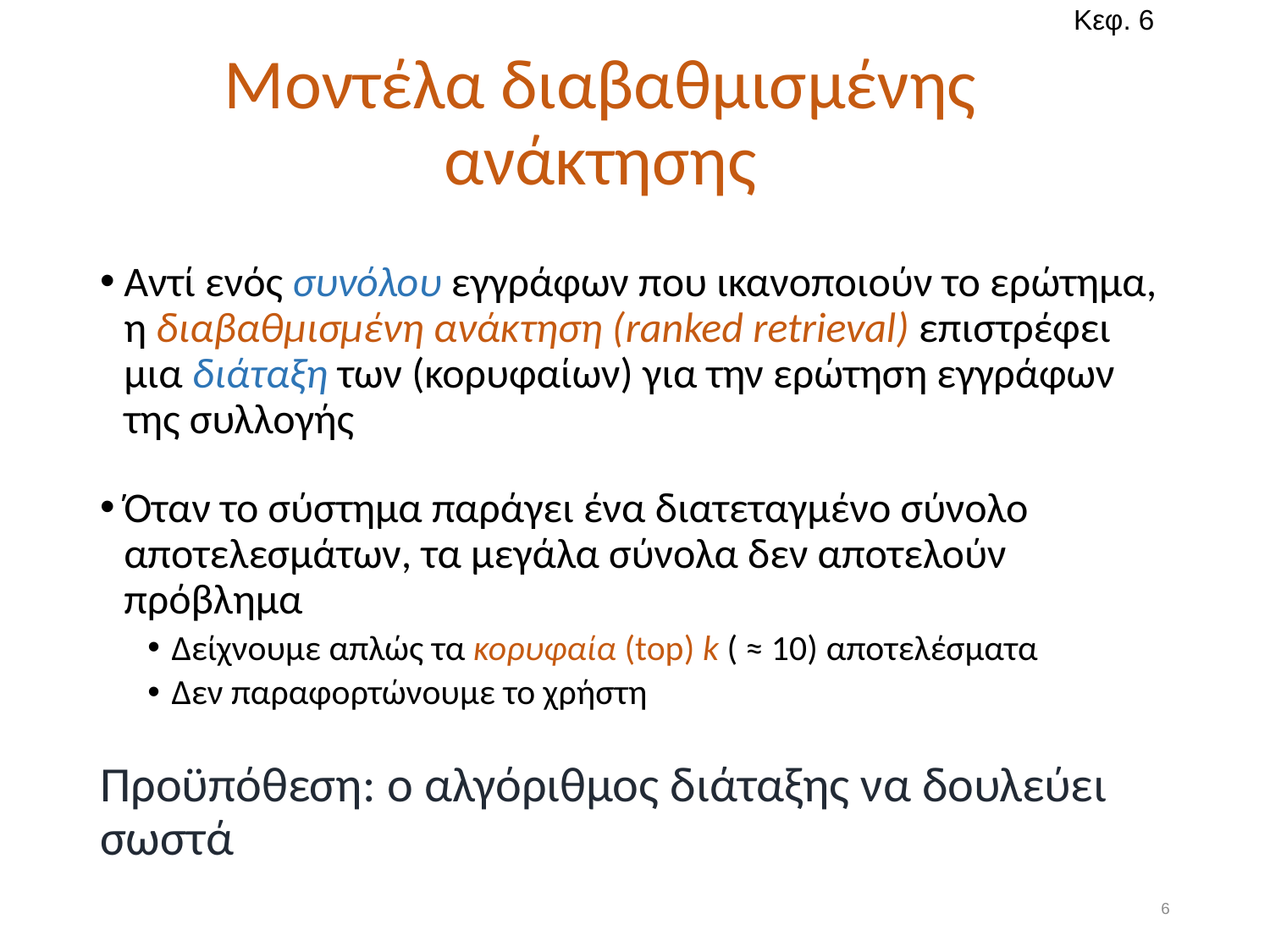

Κεφ. 6
# Μοντέλα διαβαθμισμένης ανάκτησης
Αντί ενός συνόλου εγγράφων που ικανοποιούν το ερώτημα, η διαβαθμισμένη ανάκτηση (ranked retrieval) επιστρέφει μια διάταξη των (κορυφαίων) για την ερώτηση εγγράφων της συλλογής

Όταν το σύστημα παράγει ένα διατεταγμένο σύνολο αποτελεσμάτων, τα μεγάλα σύνολα δεν αποτελούν πρόβλημα
Δείχνουμε απλώς τα κορυφαία (top) k ( ≈ 10) αποτελέσματα
Δεν παραφορτώνουμε το χρήστη

Προϋπόθεση: ο αλγόριθμος διάταξης να δουλεύει σωστά
6